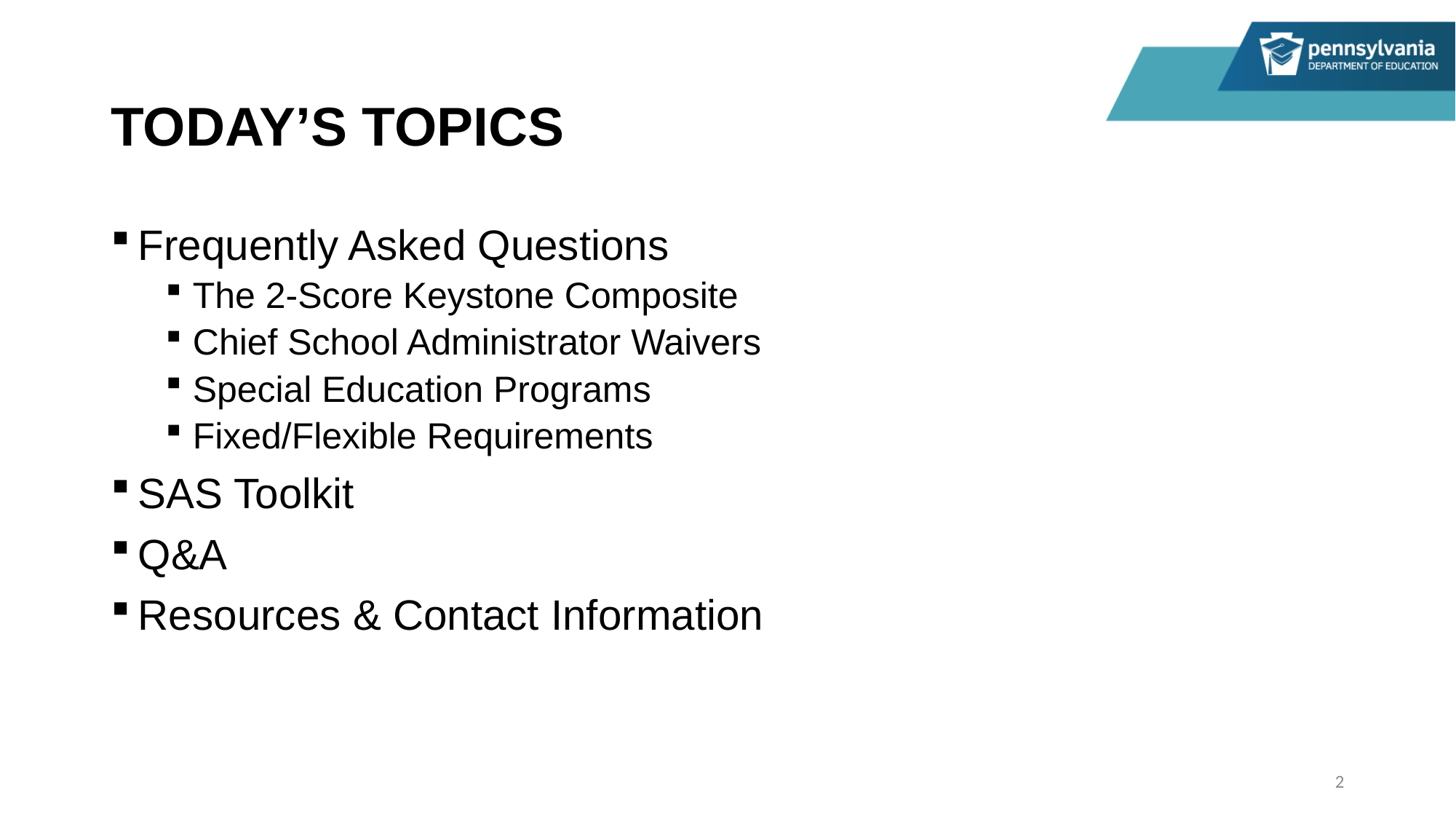

# TODAY’S TOPICS
Frequently Asked Questions
The 2-Score Keystone Composite
Chief School Administrator Waivers
Special Education Programs
Fixed/Flexible Requirements
SAS Toolkit
Q&A
Resources & Contact Information

2